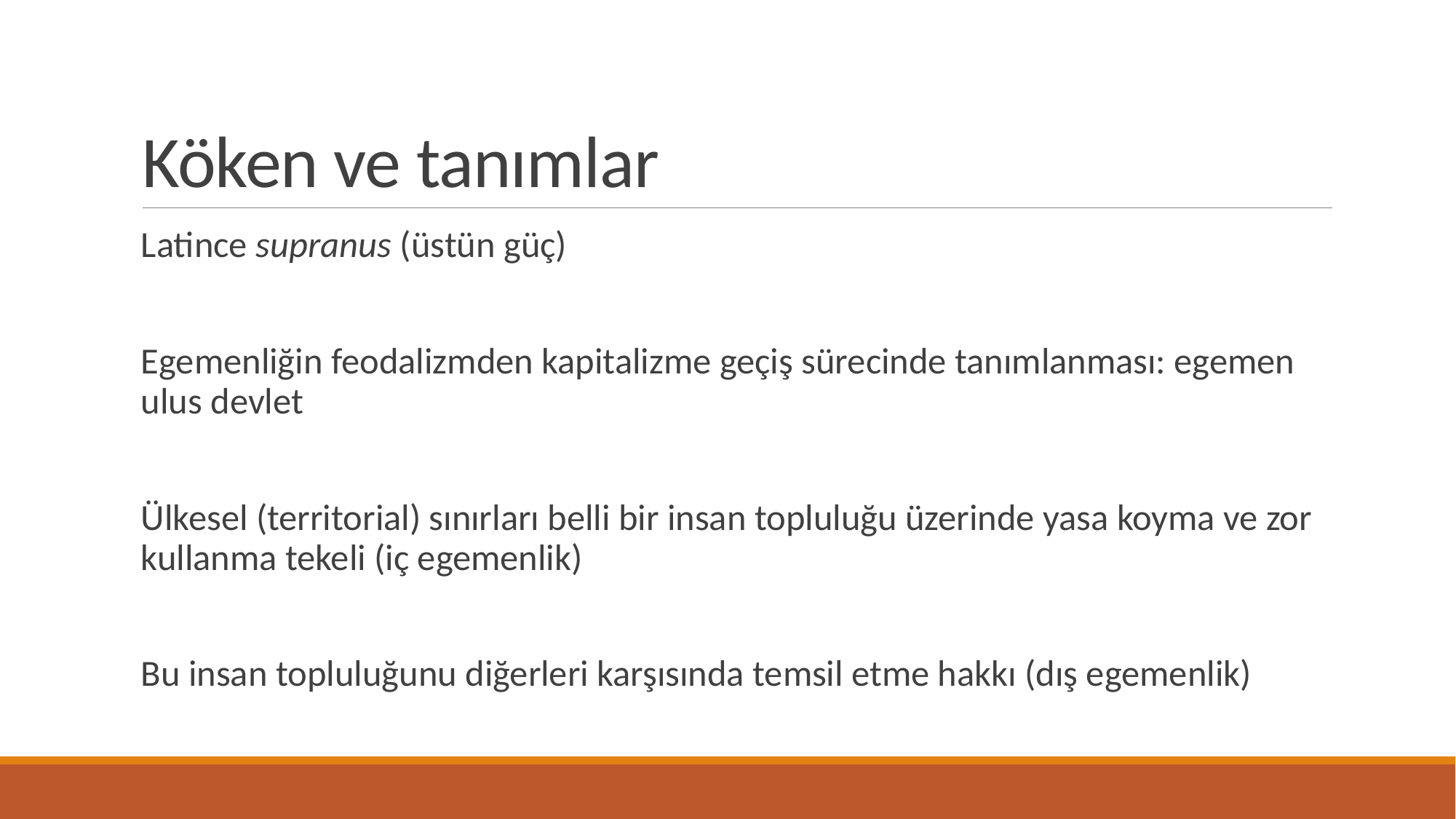

# Köken ve tanımlar
Latince supranus (üstün güç)

Egemenliğin feodalizmden kapitalizme geçiş sürecinde tanımlanması: egemen ulus devlet

Ülkesel (territorial) sınırları belli bir insan topluluğu üzerinde yasa koyma ve zor kullanma tekeli (iç egemenlik)

Bu insan topluluğunu diğerleri karşısında temsil etme hakkı (dış egemenlik)